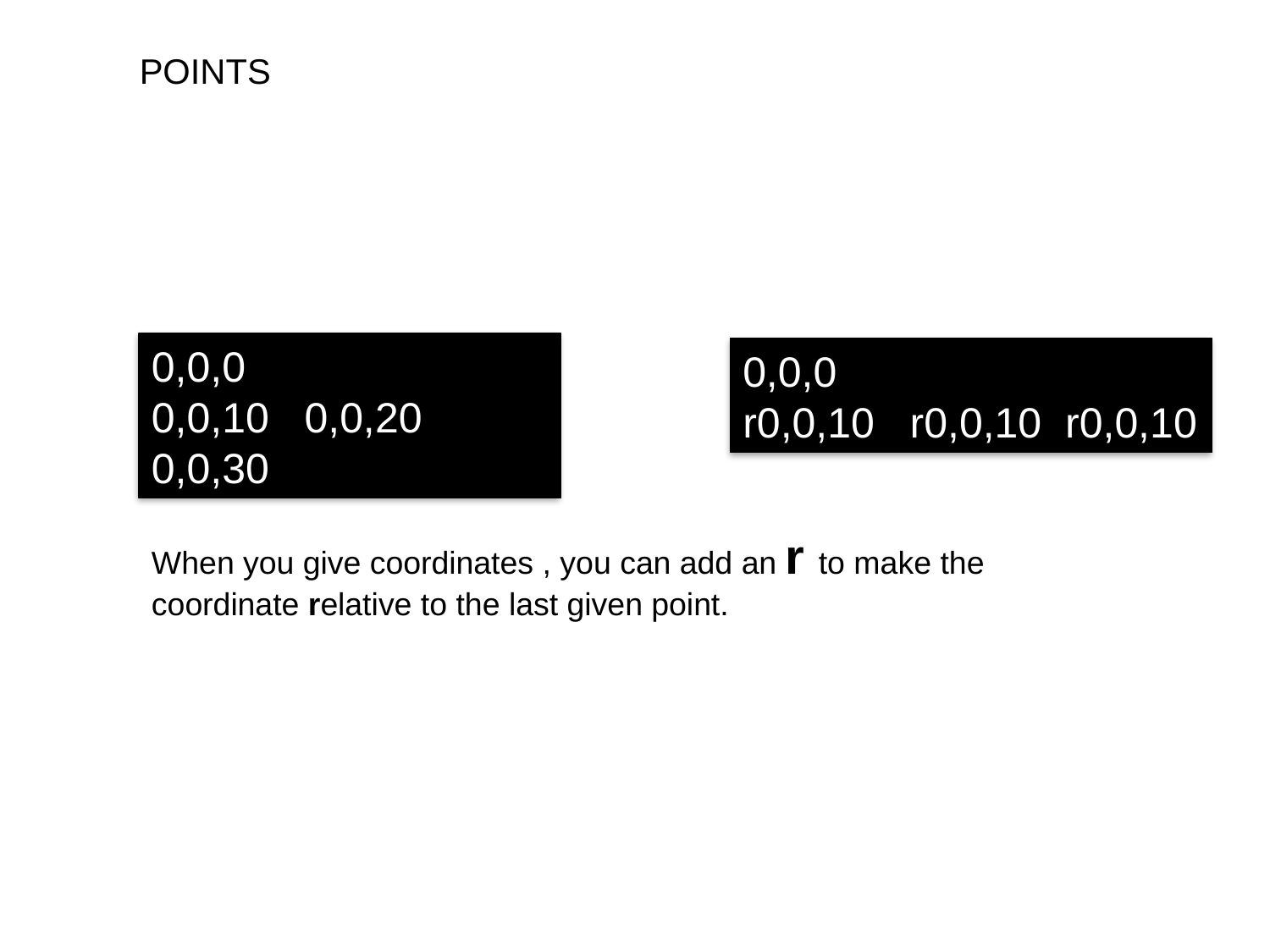

POINTS
0,0,0
0,0,10   0,0,20  0,0,30
0,0,0
r0,0,10   r0,0,10  r0,0,10
When you give coordinates , you can add an r to make the coordinate relative to the last given point.